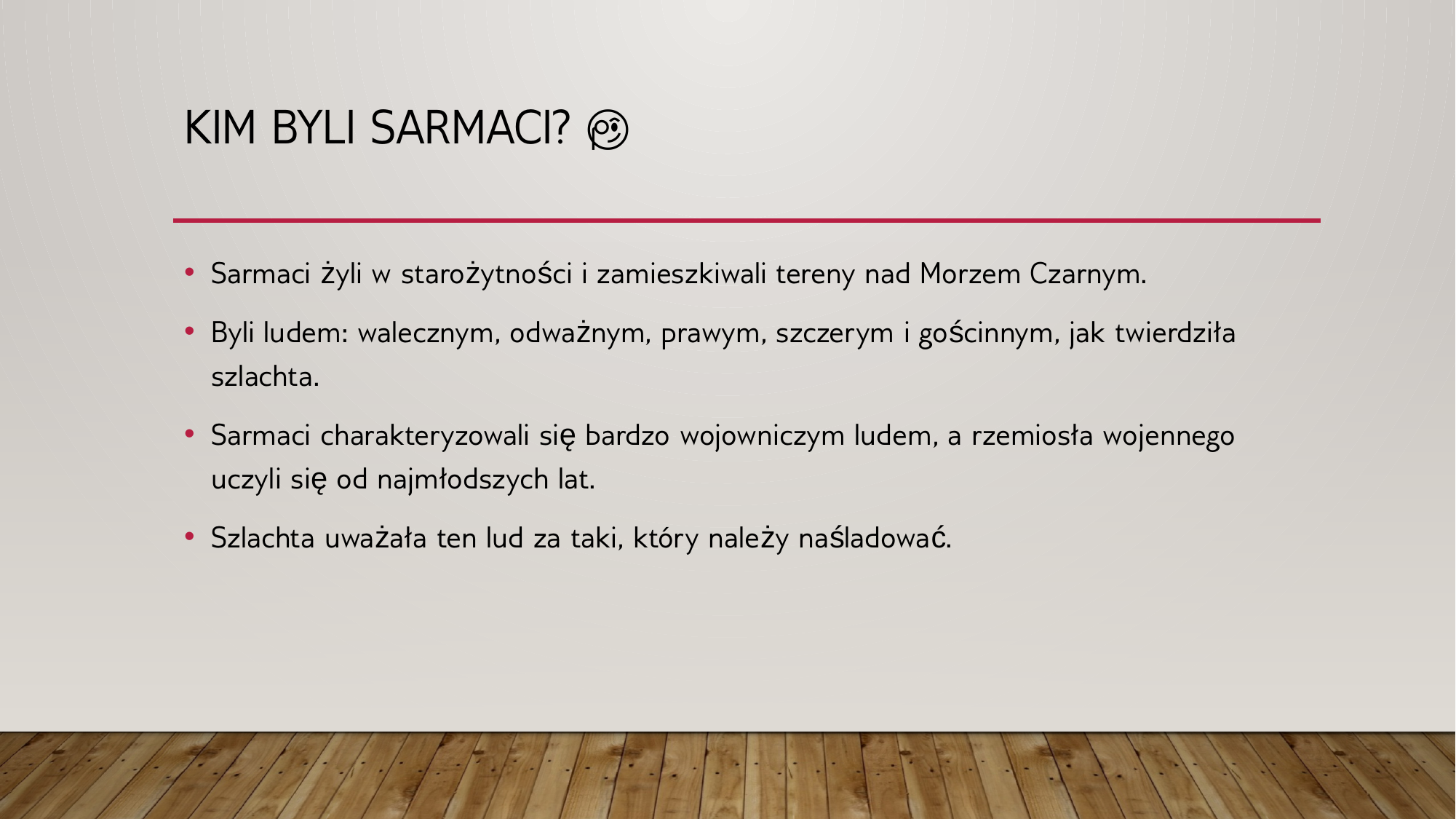

# Kim byli sarmaci? 🧐
Sarmaci żyli w starożytności i zamieszkiwali tereny nad Morzem Czarnym.
Byli ludem: walecznym, odważnym, prawym, szczerym i gościnnym, jak twierdziła szlachta.
Sarmaci charakteryzowali się bardzo wojowniczym ludem, a rzemiosła wojennego uczyli się od najmłodszych lat.
Szlachta uważała ten lud za taki, który należy naśladować.